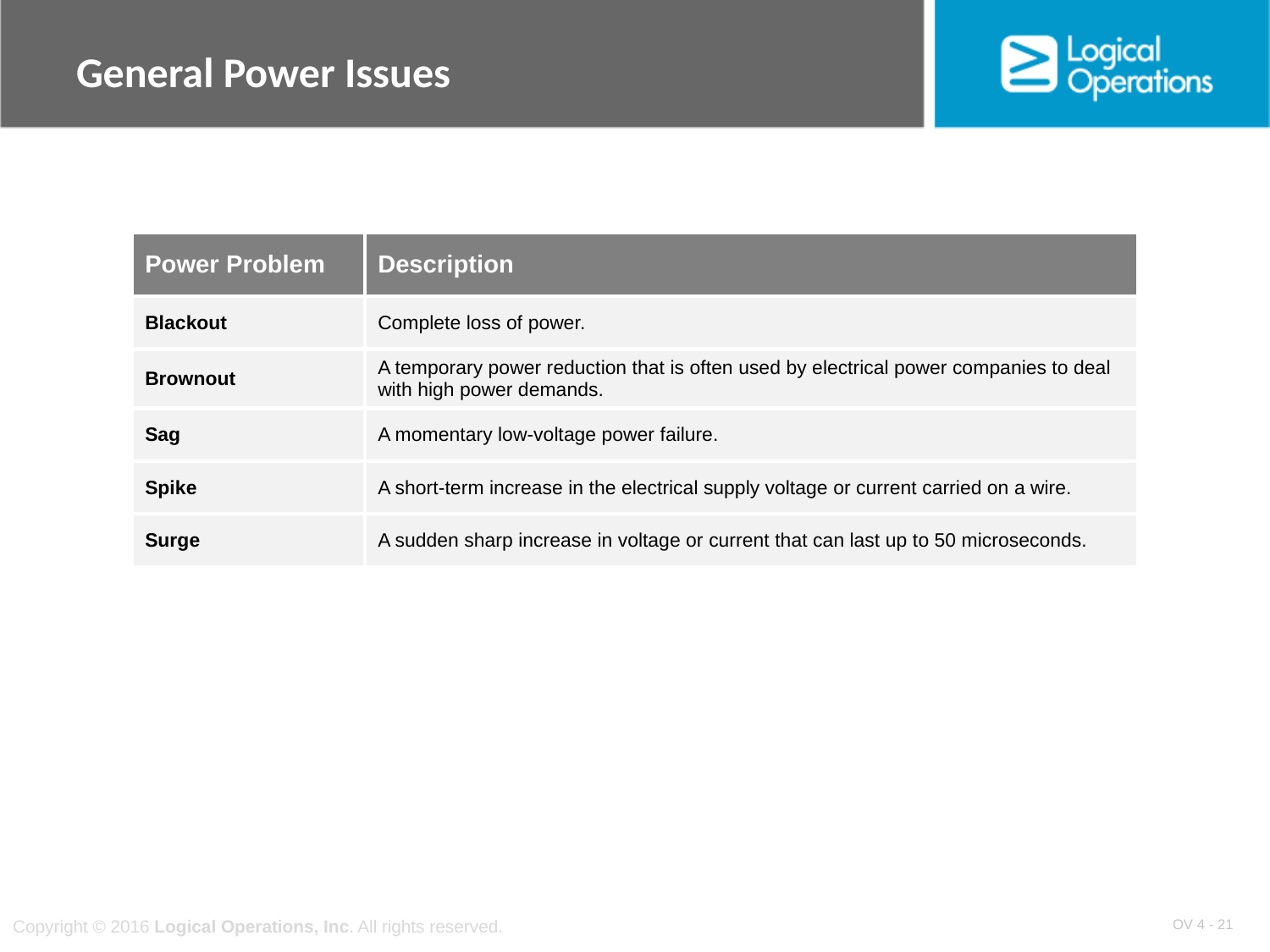

# General Power Issues
| Power Problem | Description |
| --- | --- |
| Blackout | Complete loss of power. |
| Brownout | A temporary power reduction that is often used by electrical power companies to deal with high power demands. |
| Sag | A momentary low-voltage power failure. |
| Spike | A short-term increase in the electrical supply voltage or current carried on a wire. |
| Surge | A sudden sharp increase in voltage or current that can last up to 50 microseconds. |